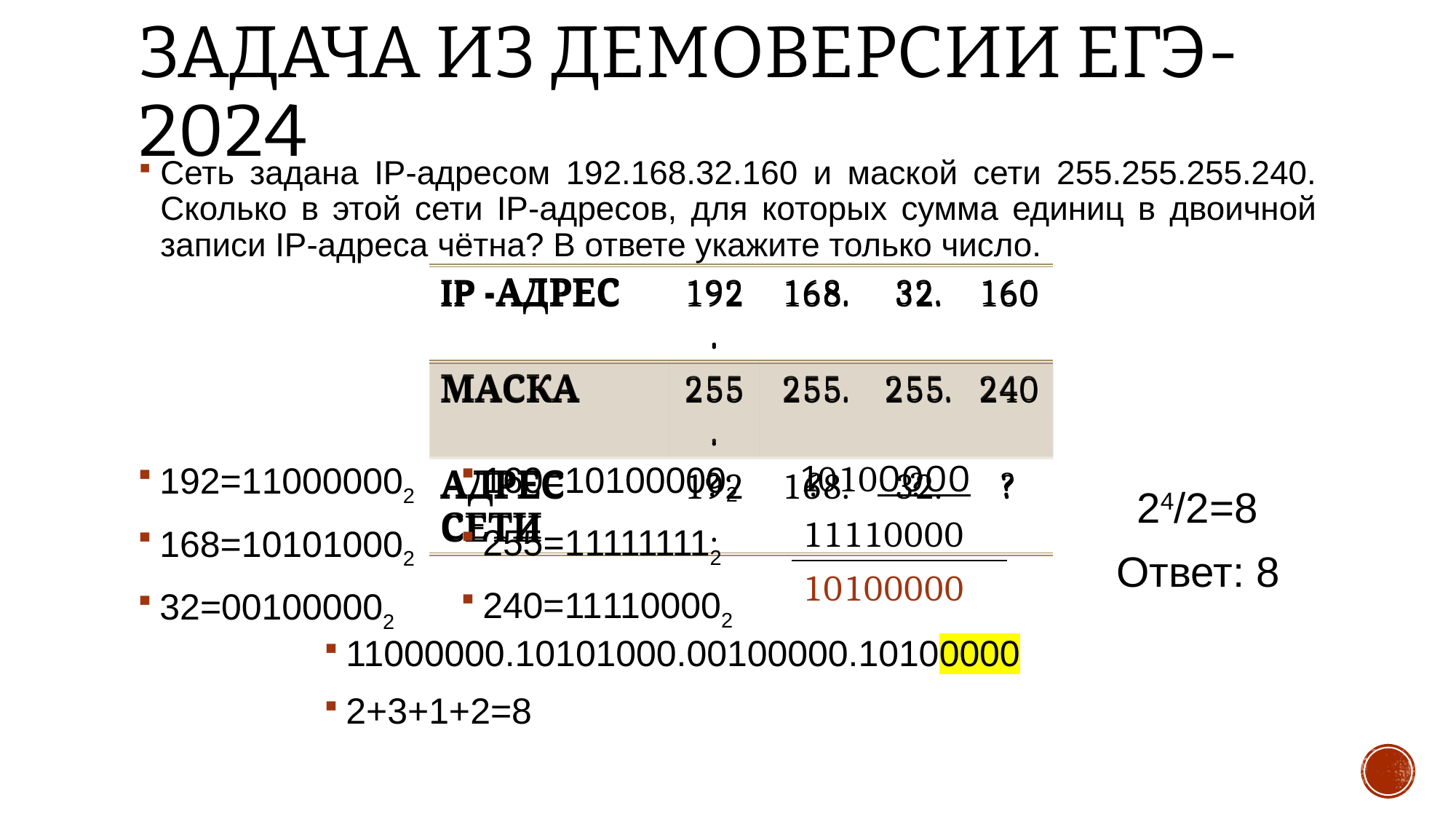

# Задача из демоверсии егэ-2024
Сеть задана IP-адресом 192.168.32.160 и маской сети 255.255.255.240. Сколько в этой сети IP-адресов, для которых сумма единиц в двоичной записи IP-адреса чётна? В ответе укажите только число.

| IP -АДРЕС | 192. | 168. | 32. | 160 |
| --- | --- | --- | --- | --- |
| МАСКА | 255. | 255. | 255. | 240 |
| АДРЕС СЕТИ | ? | ? | ? | ? |
| IP -АДРЕС | 192. | 168. | 32. | 160 |
| --- | --- | --- | --- | --- |
| МАСКА | 255. | 255. | 255. | 240 |
| АДРЕС СЕТИ | 192. | 168. | 32. | ? |
160=101000002
255=111111112
240=111100002

| 10100000 |
| --- |
| 11110000 |
| 10100000 |
192=110000002
168=101010002
32=001000002

24/2=8

Ответ: 8

11000000.10101000.00100000.10100000
2+3+1+2=8